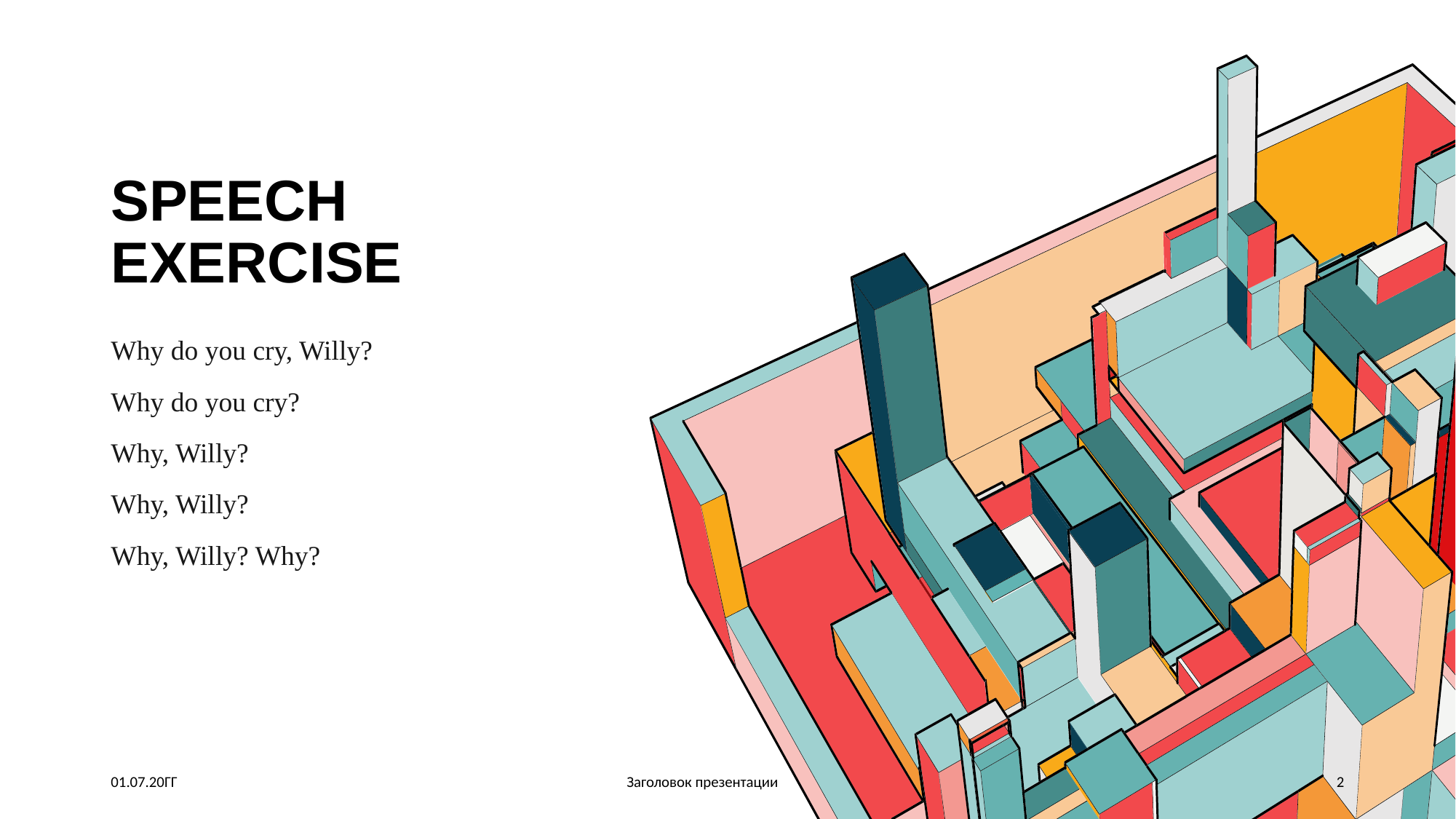

# Speech exercise
Why do you cry, Willy?
Why do you cry?
Why, Willy?
Why, Willy?
Why, Willy? Why?
01.07.20ГГ
Заголовок презентации
2